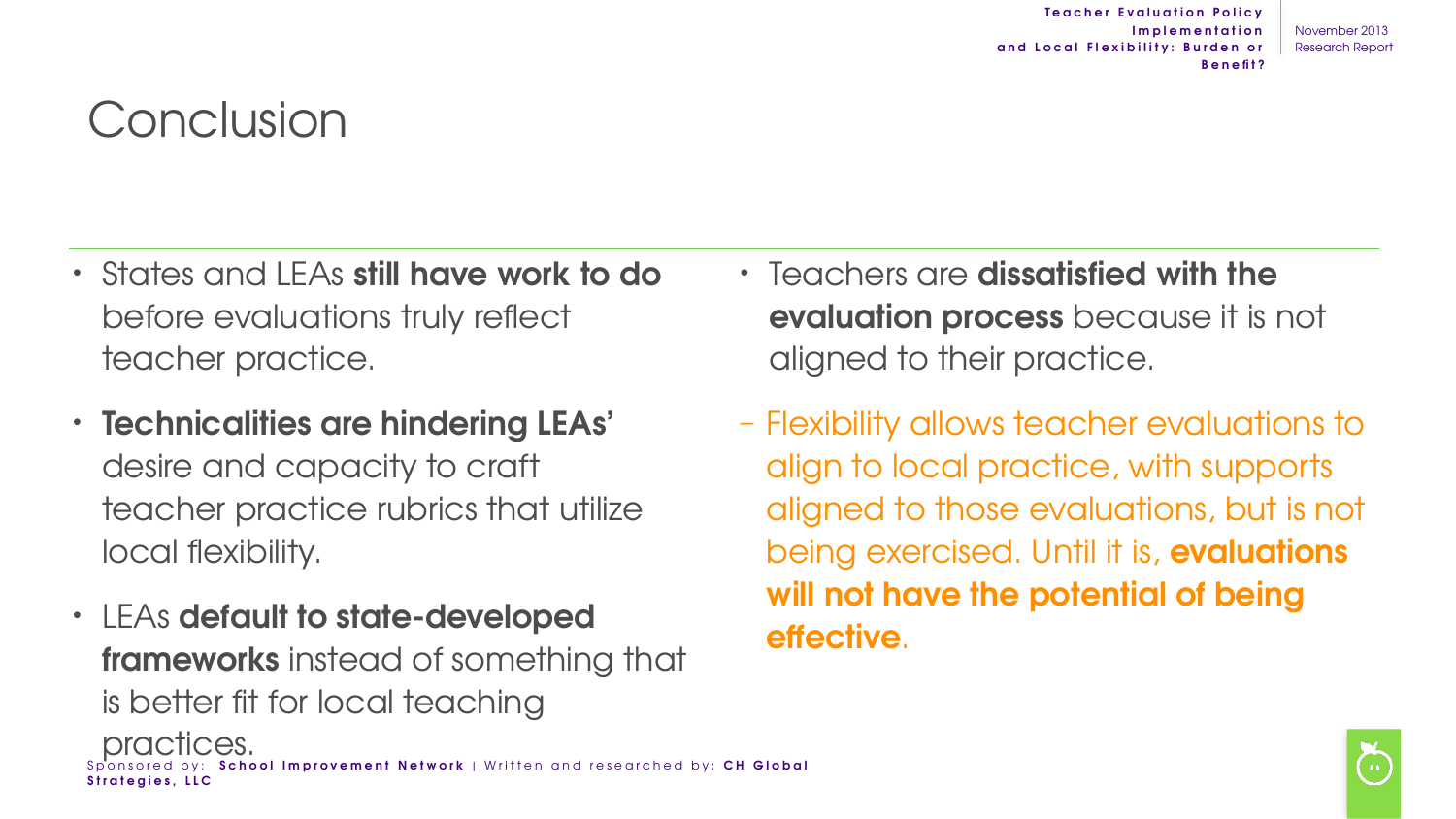

# Conclusion
States and LEAs still have work to do before evaluations truly reflect teacher practice.
Technicalities are hindering LEAs’ desire and capacity to craft
teacher practice rubrics that utilize local flexibility.
LEAs default to state-developed frameworks instead of something that is better fit for local teaching practices.

Teachers are dissatisfied with the evaluation process because it is not aligned to their practice.
Flexibility allows teacher evaluations to align to local practice, with supports aligned to those evaluations, but is not being exercised. Until it is, evaluations will not have the potential of being effective.